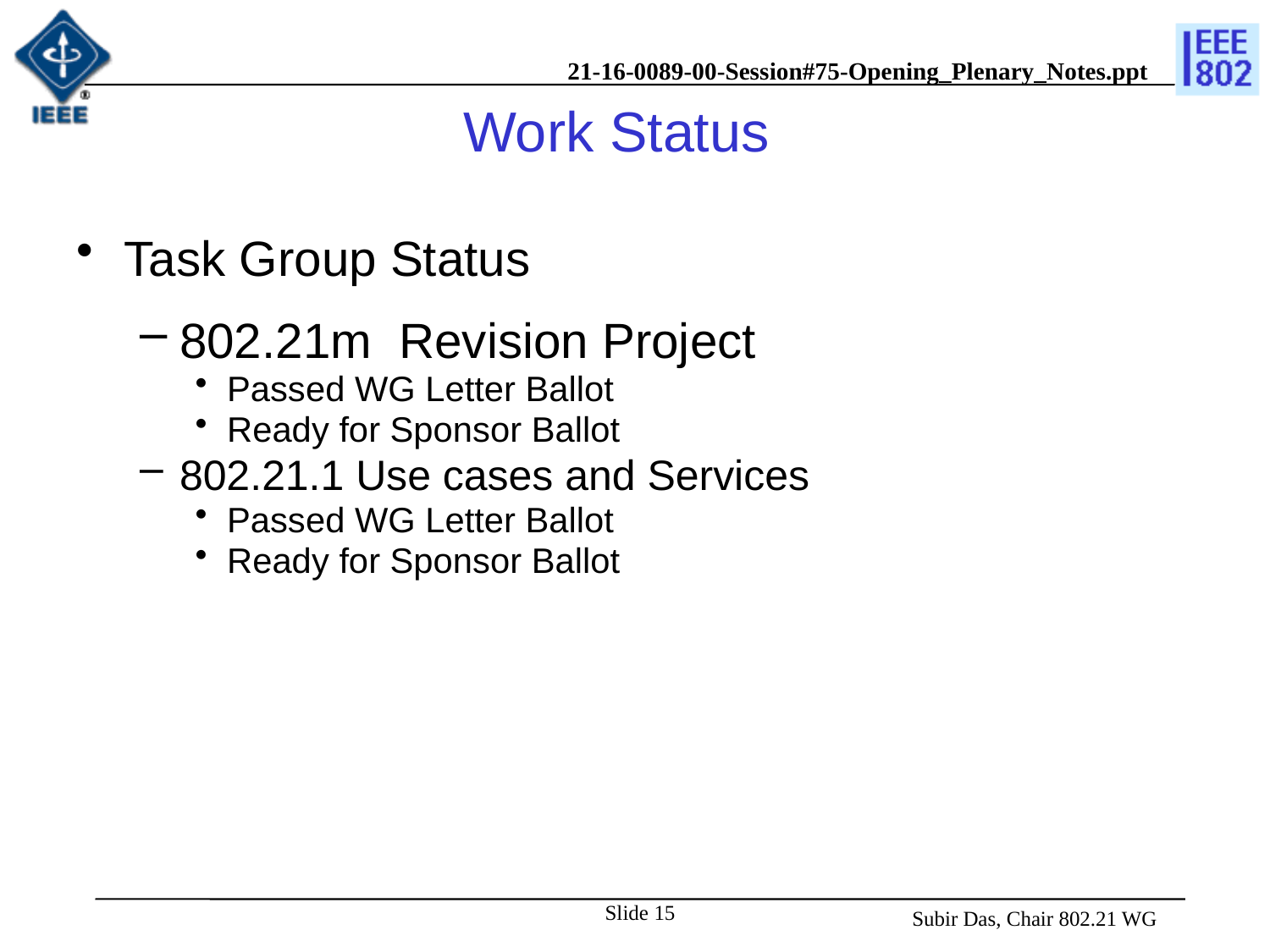

# Work Status

Task Group Status

802.21m  Revision Project
Passed WG Letter Ballot
Ready for Sponsor Ballot
802.21.1 Use cases and Services
Passed WG Letter Ballot
Ready for Sponsor Ballot

Slide 15
  Subir Das, Chair 802.21 WG